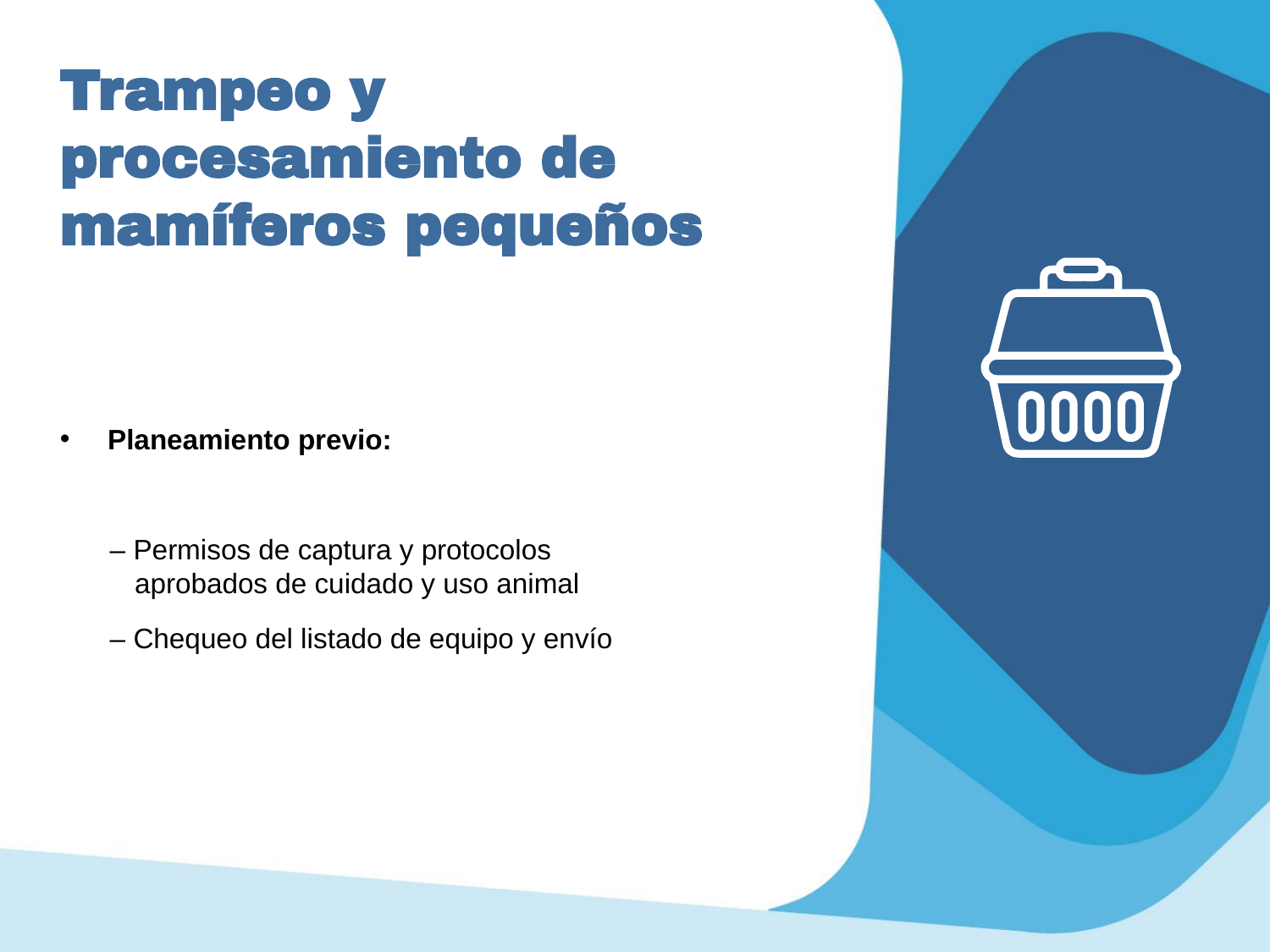

Trampeo y procesamiento de mamíferos pequeños
Planeamiento previo:

– Permisos de captura y protocolos aprobados de cuidado y uso animal
– Chequeo del listado de equipo y envío